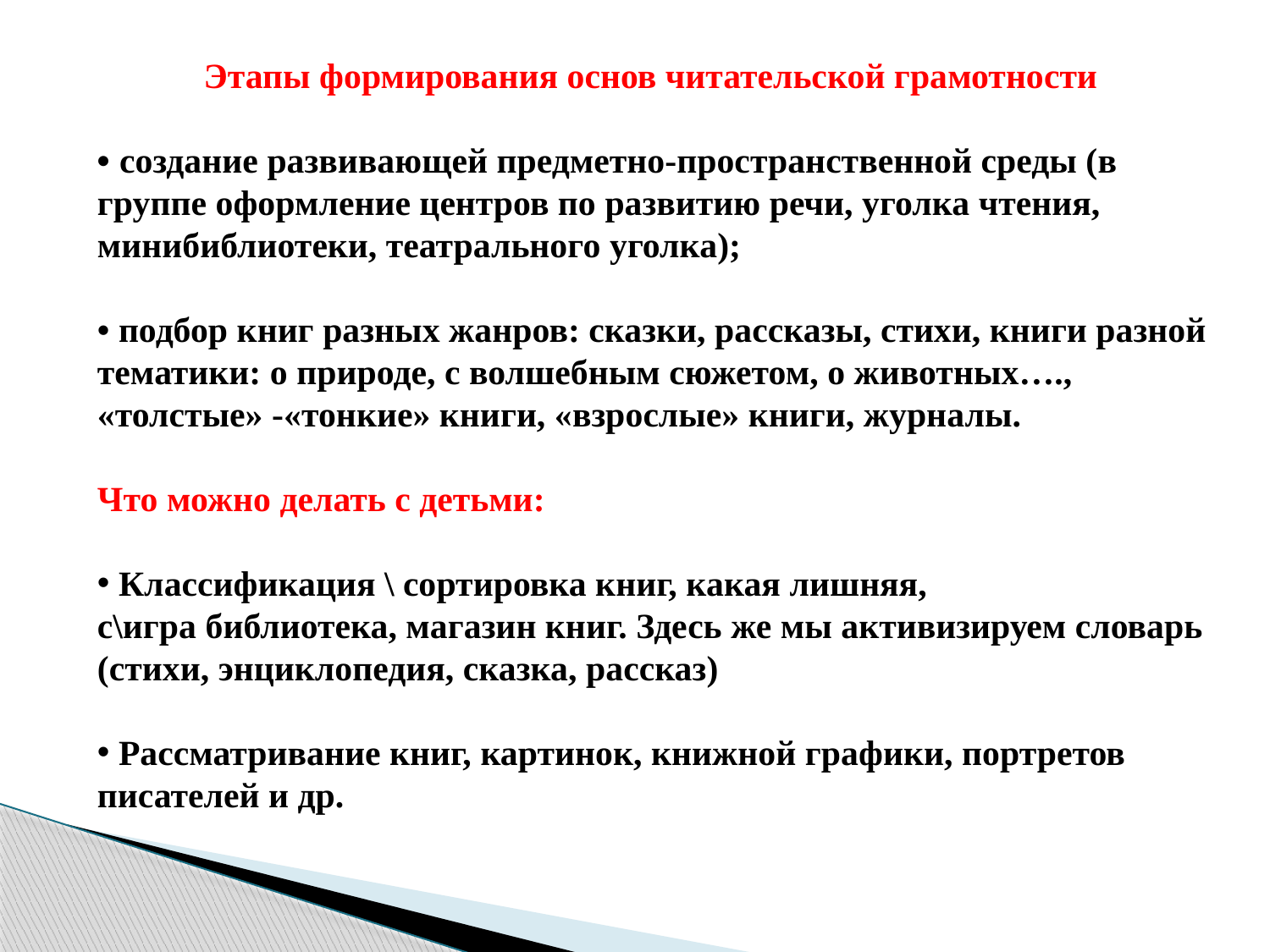

Этапы формирования основ читательской грамотности

• создание развивающей предметно-пространственной среды (в группе оформление центров по развитию речи, уголка чтения, минибиблиотеки, театрального уголка);

• подбор книг разных жанров: сказки, рассказы, стихи, книги разной тематики: о природе, с волшебным сюжетом, о животных…., «толстые» -«тонкие» книги, «взрослые» книги, журналы.

Что можно делать с детьми:

 Классификация \ сортировка книг, какая лишняя,
с\игра библиотека, магазин книг. Здесь же мы активизируем словарь (стихи, энциклопедия, сказка, рассказ)

 Рассматривание книг, картинок, книжной графики, портретов писателей и др.